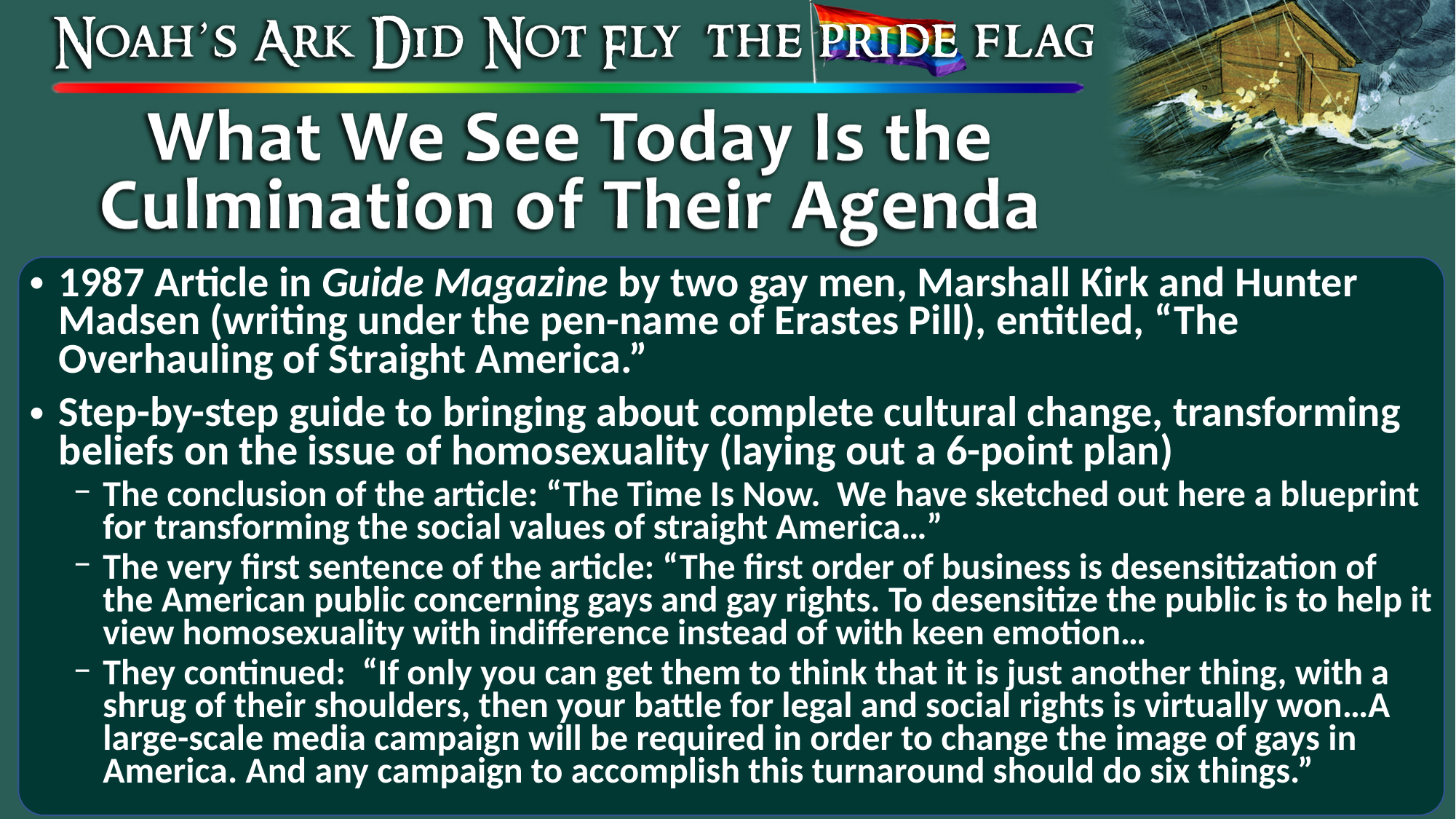

1987 Article in Guide Magazine by two gay men, Marshall Kirk and Hunter Madsen (writing under the pen-name of Erastes Pill), entitled, “The Overhauling of Straight America.”
Step-by-step guide to bringing about complete cultural change, transforming beliefs on the issue of homosexuality (laying out a 6-point plan)
The conclusion of the article: “The Time Is Now.  We have sketched out here a blueprint for transforming the social values of straight America…”
The very first sentence of the article: “The first order of business is desensitization of the American public concerning gays and gay rights. To desensitize the public is to help it view homosexuality with indifference instead of with keen emotion…
They continued:  “If only you can get them to think that it is just another thing, with a shrug of their shoulders, then your battle for legal and social rights is virtually won…A large-scale media campaign will be required in order to change the image of gays in America. And any campaign to accomplish this turnaround should do six things.”